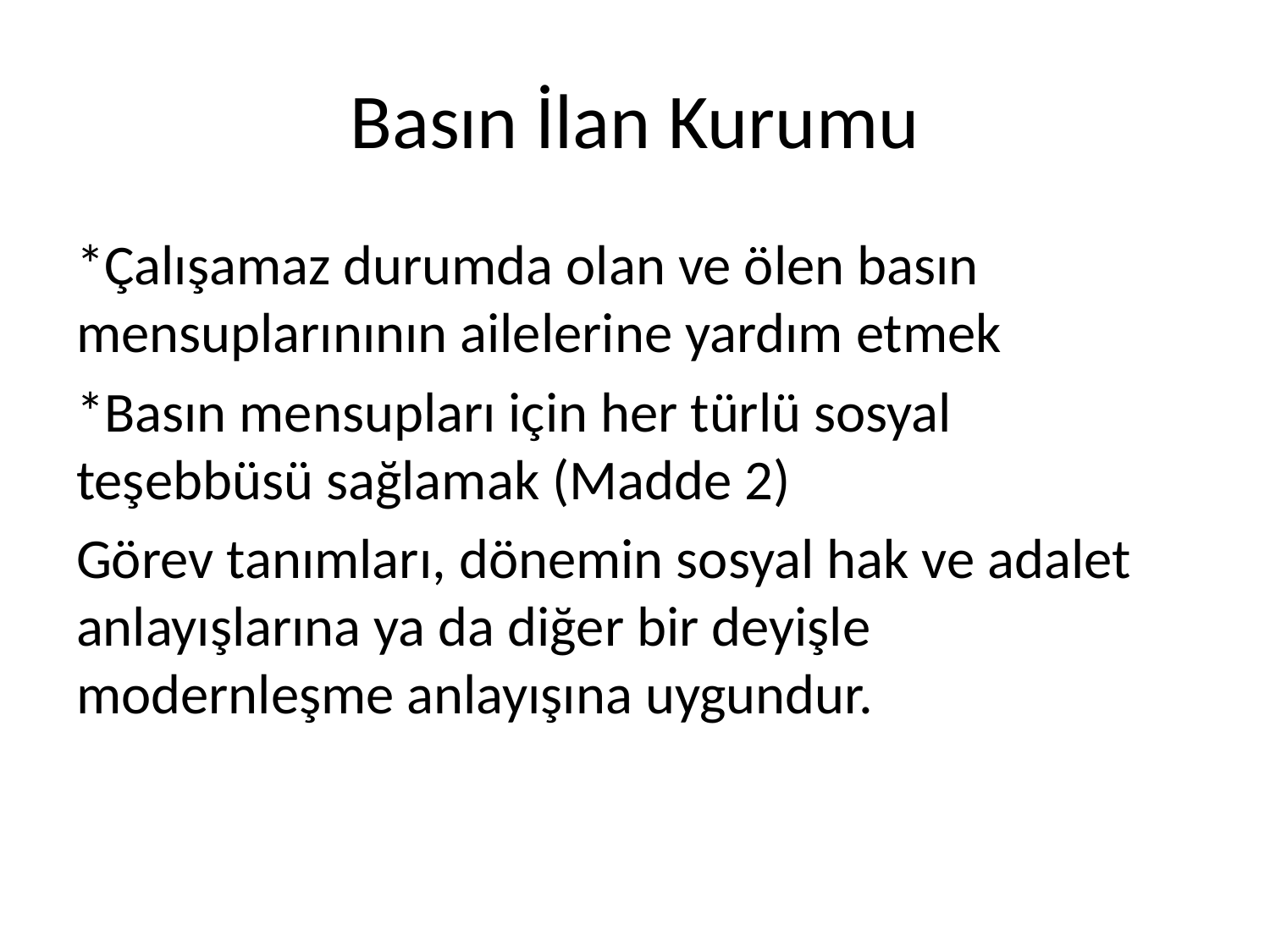

# Basın İlan Kurumu
*Çalışamaz durumda olan ve ölen basın mensuplarınının ailelerine yardım etmek
*Basın mensupları için her türlü sosyal teşebbüsü sağlamak (Madde 2)
Görev tanımları, dönemin sosyal hak ve adalet anlayışlarına ya da diğer bir deyişle modernleşme anlayışına uygundur.